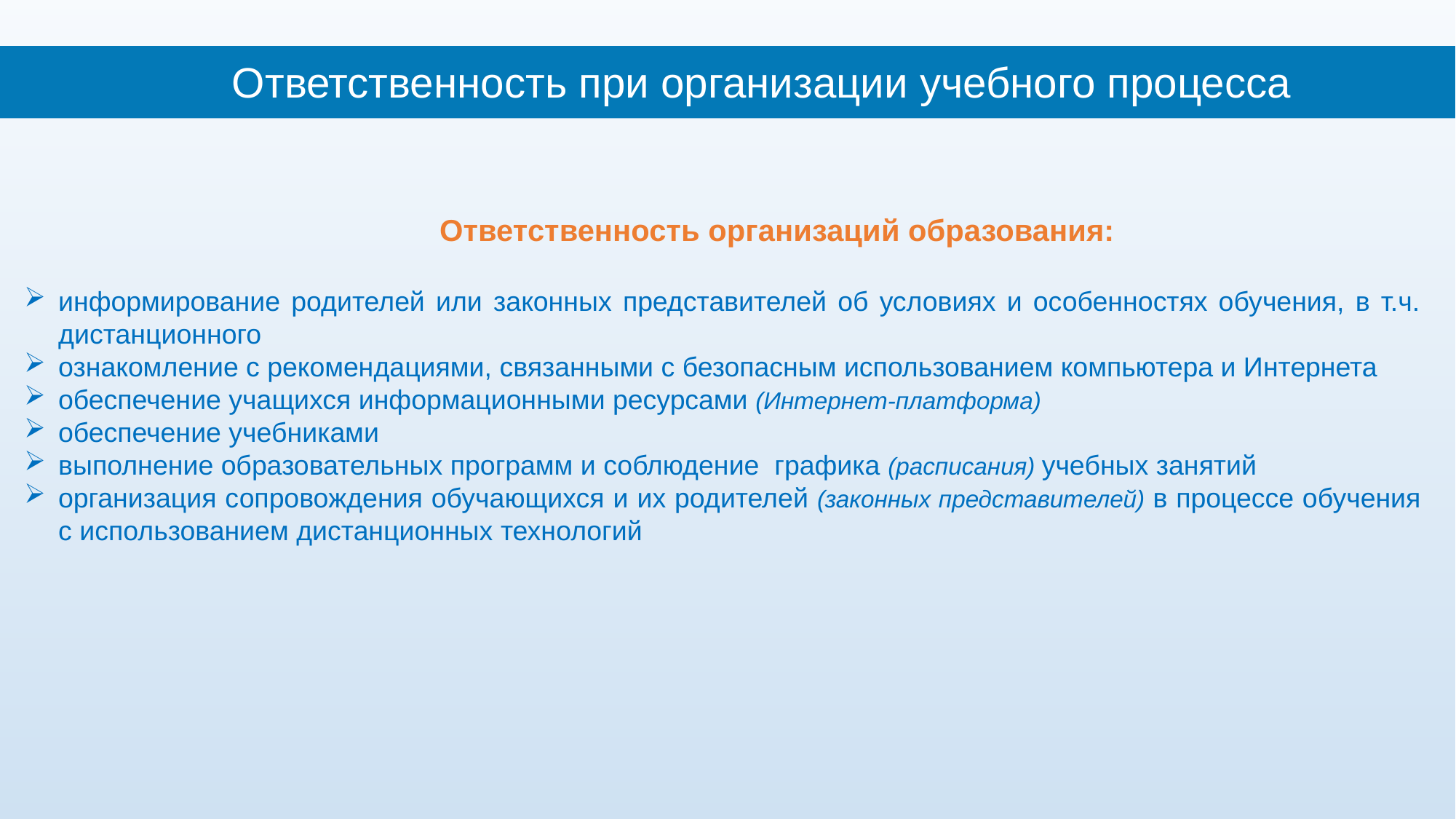

Ответственность при организации учебного процесса

   	Ответственность организаций образования:

информирование родителей или законных представителей об условиях и особенностях обучения, в т.ч. дистанционного
ознакомление с рекомендациями, связанными с безопасным использованием компьютера и Интернета
обеспечение учащихся информационными ресурсами (Интернет-платформа)
обеспечение учебниками
выполнение образовательных программ и соблюдение  графика (расписания) учебных занятий
организация сопровождения обучающихся и их родителей (законных представителей) в процессе обучения с использованием дистанционных технологий